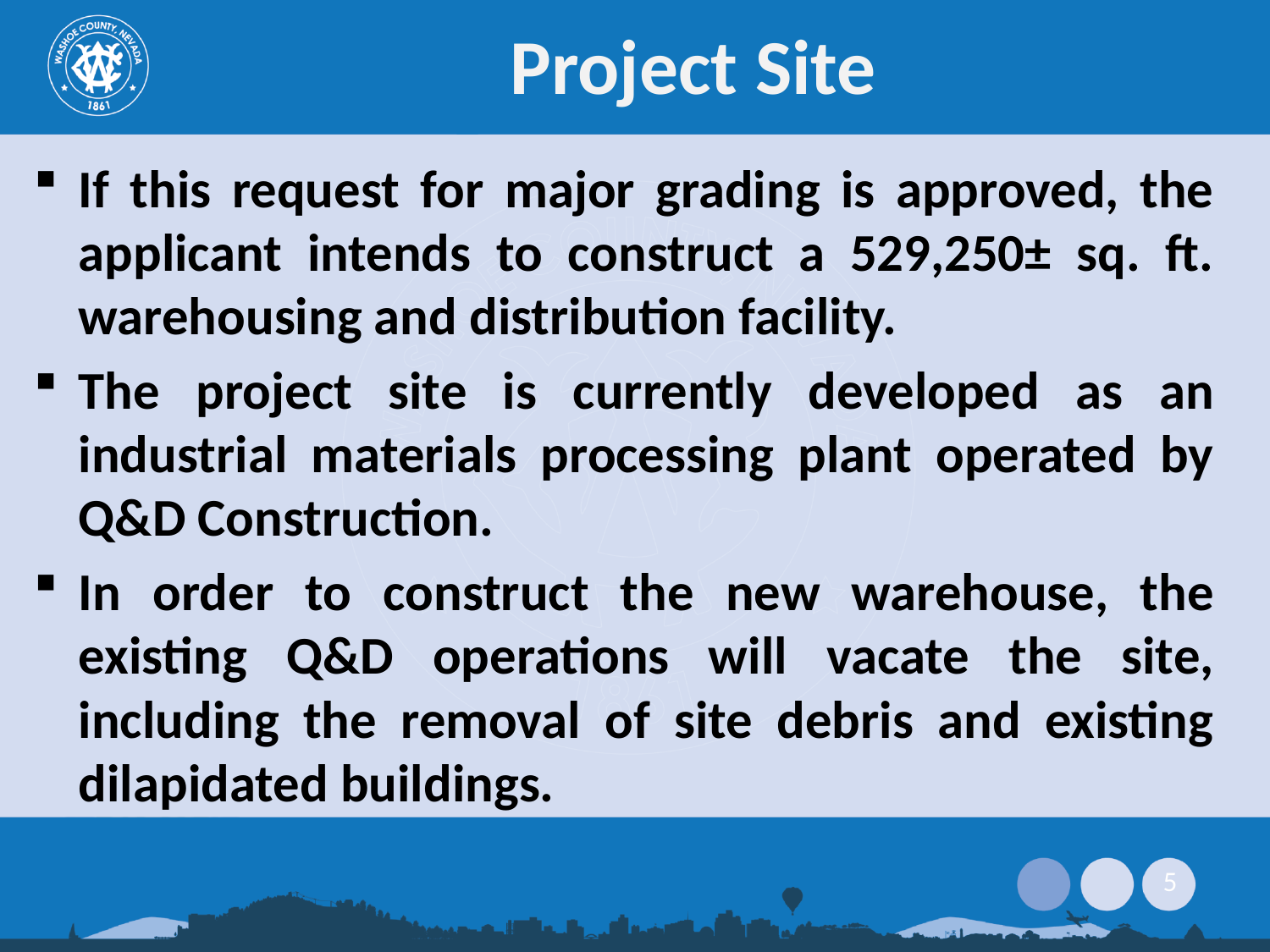

# Project Site
If this request for major grading is approved, the applicant intends to construct a 529,250± sq. ft. warehousing and distribution facility.
The project site is currently developed as an industrial materials processing plant operated by Q&D Construction.
In order to construct the new warehouse, the existing Q&D operations will vacate the site, including the removal of site debris and existing dilapidated buildings.